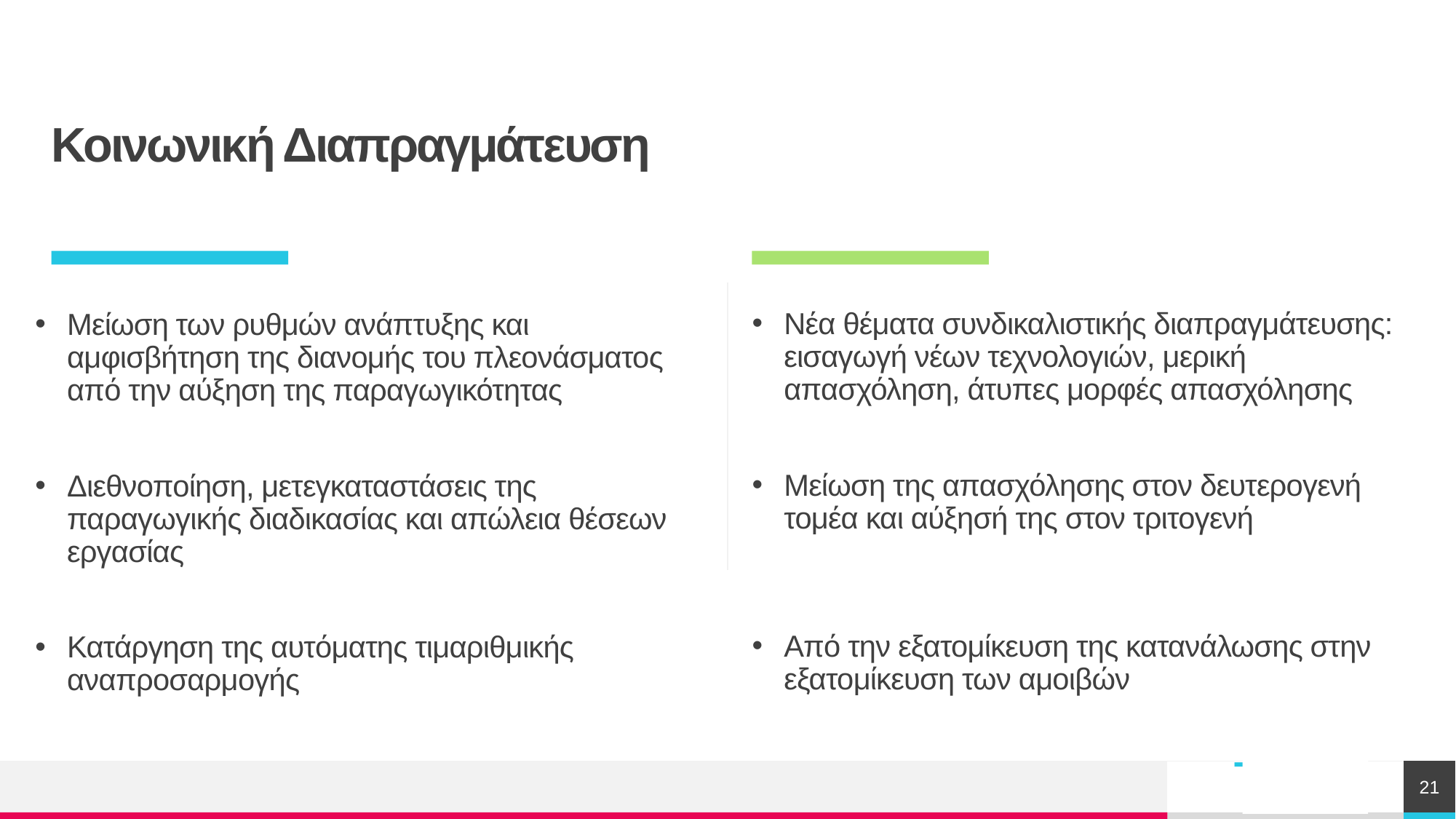

# Κοινωνική Διαπραγμάτευση

Νέα θέματα συνδικαλιστικής διαπραγμάτευσης: εισαγωγή νέων τεχνολογιών, μερική απασχόληση, άτυπες μορφές απασχόλησης

Μείωση της απασχόλησης στον δευτερογενή τομέα και αύξησή της στον τριτογενή

Από την εξατομίκευση της κατανάλωσης στην εξατομίκευση των αμοιβών
Μείωση των ρυθμών ανάπτυξης και αμφισβήτηση της διανομής του πλεονάσματος από την αύξηση της παραγωγικότητας

Διεθνοποίηση, μετεγκαταστάσεις της παραγωγικής διαδικασίας και απώλεια θέσεων εργασίας

Κατάργηση της αυτόματης τιμαριθμικής αναπροσαρμογής

21